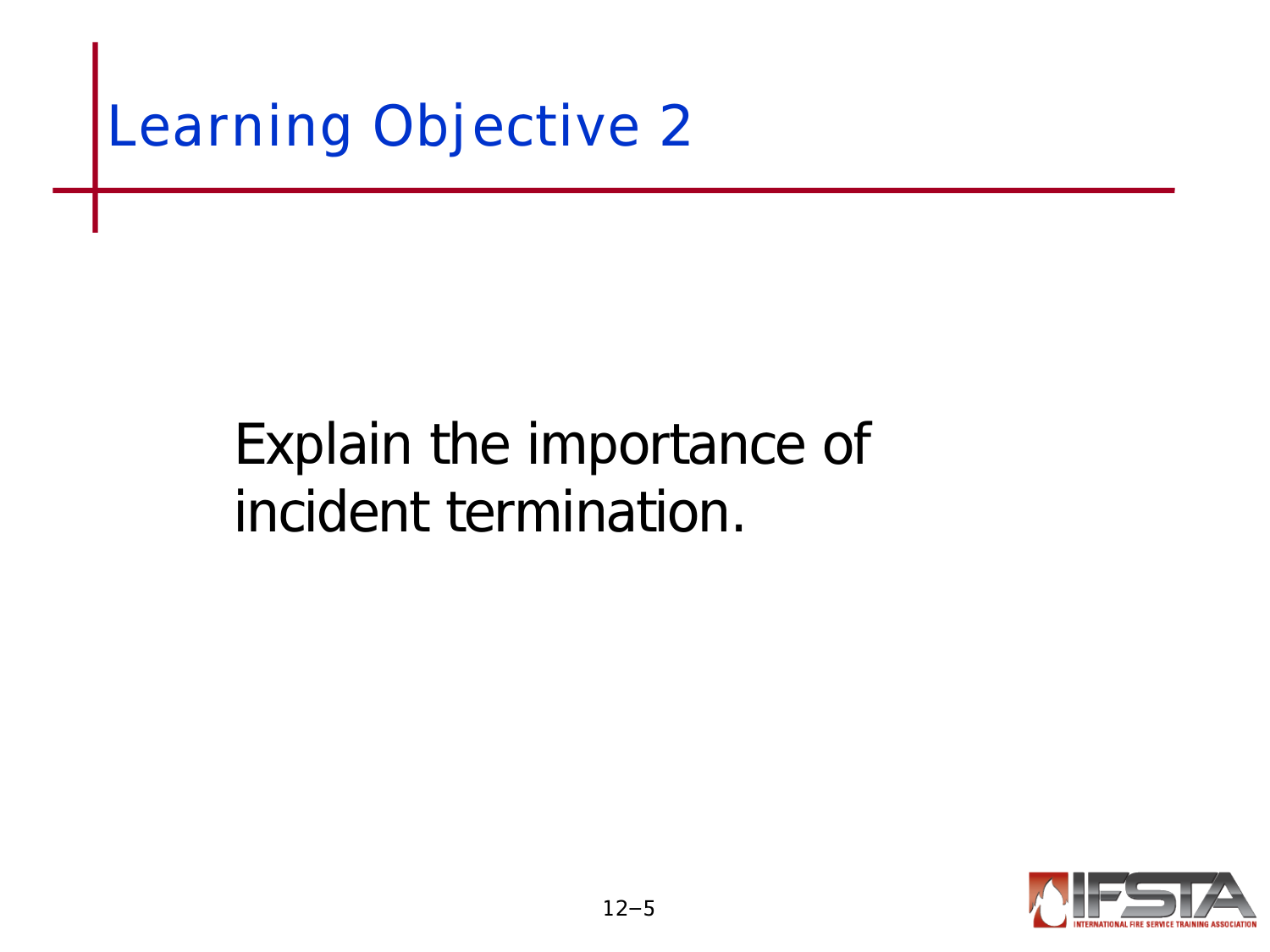

# Learning Objective 2

	Explain the importance of
	incident termination.
12–5